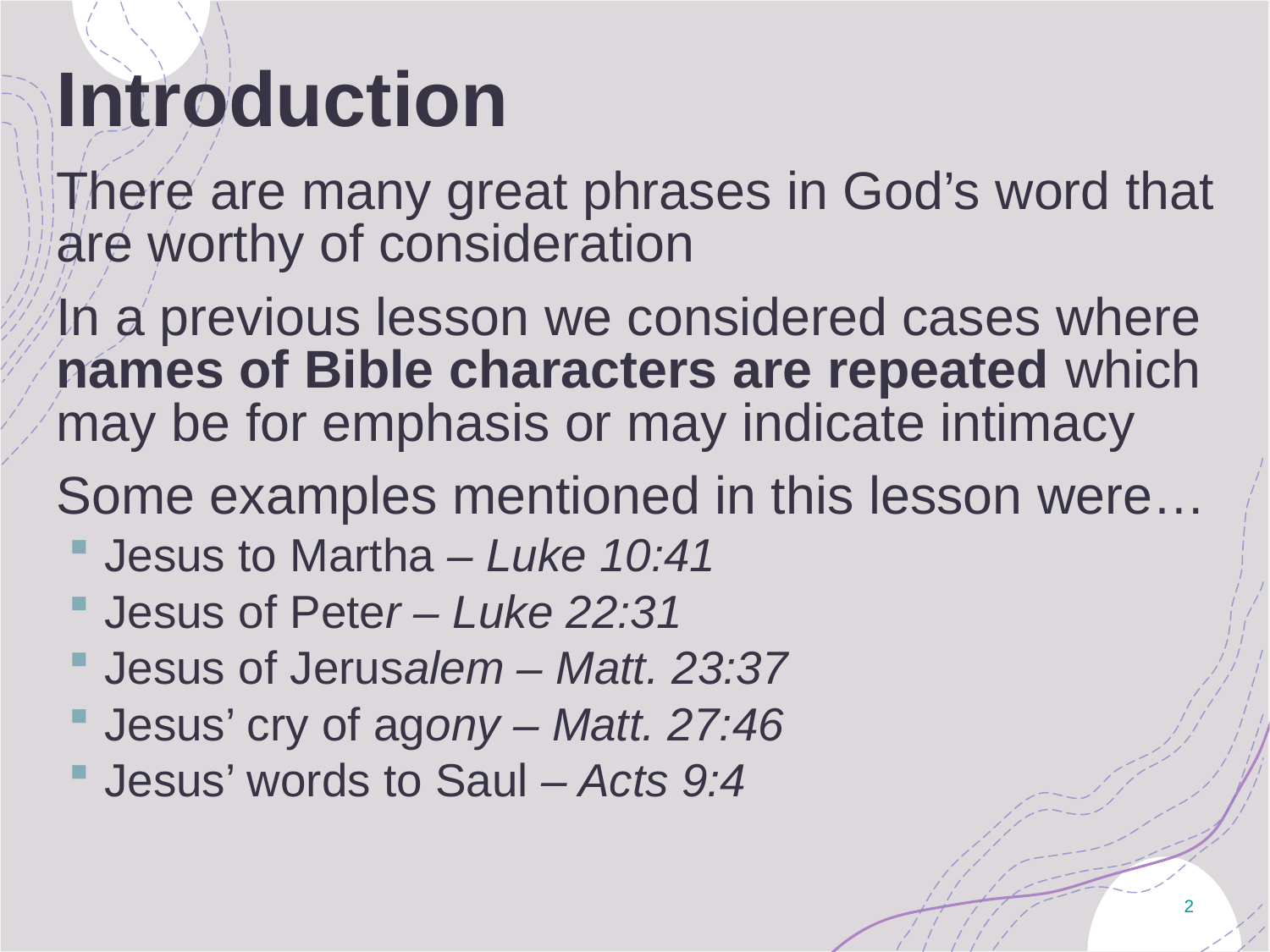

# Introduction
There are many great phrases in God’s word that are worthy of consideration
In a previous lesson we considered cases where names of Bible characters are repeated which may be for emphasis or may indicate intimacy
Some examples mentioned in this lesson were…
Jesus to Martha – Luke 10:41
Jesus of Peter – Luke 22:31
Jesus of Jerusalem – Matt. 23:37
Jesus’ cry of agony – Matt. 27:46
Jesus’ words to Saul – Acts 9:4

2